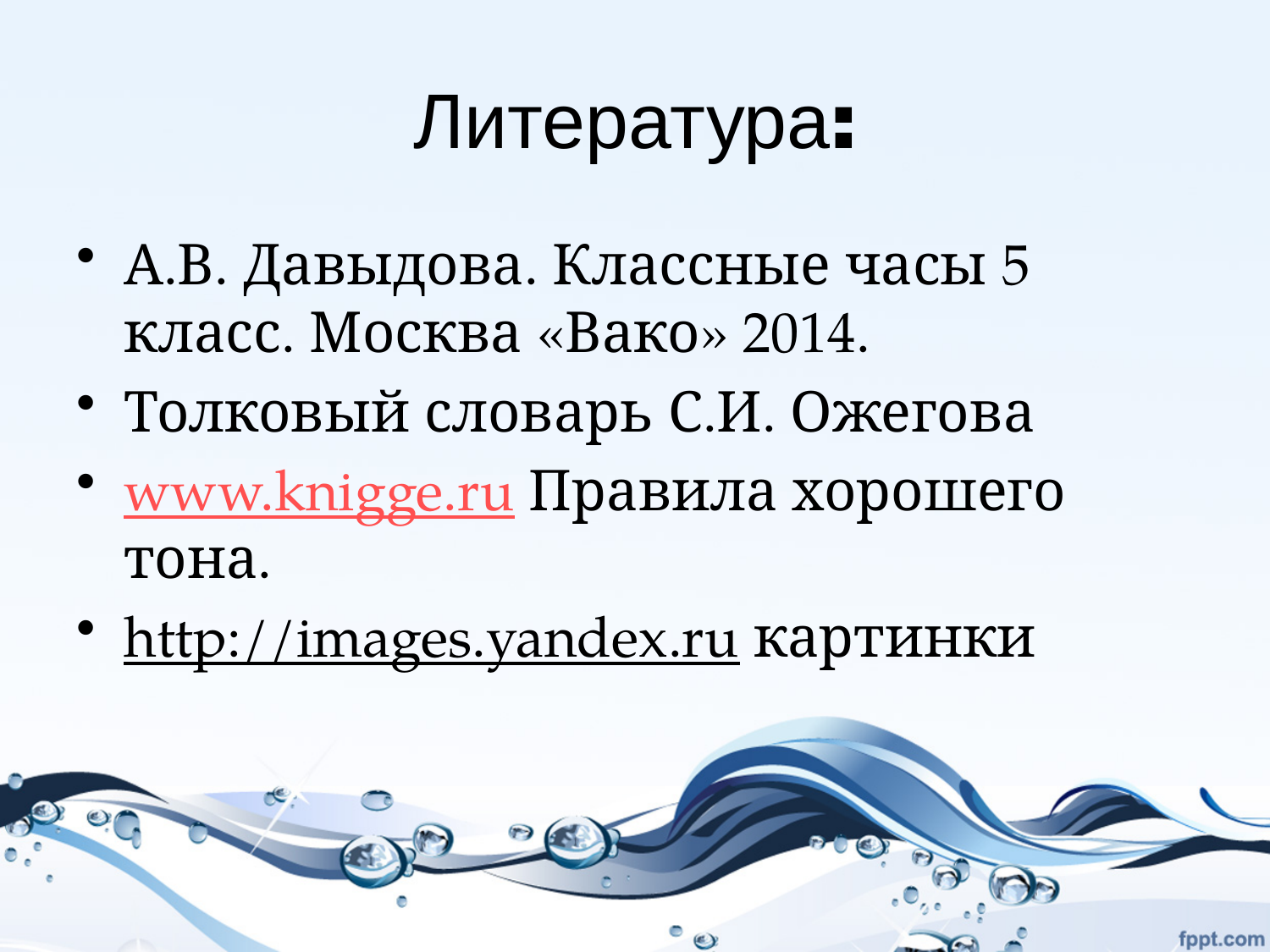

# Литература:
А.В. Давыдова. Классные часы 5 класс. Москва «Вако» 2014.
Толковый словарь С.И. Ожегова
www.knigge.ru Правила хорошего тона.
http://images.yandex.ru картинки